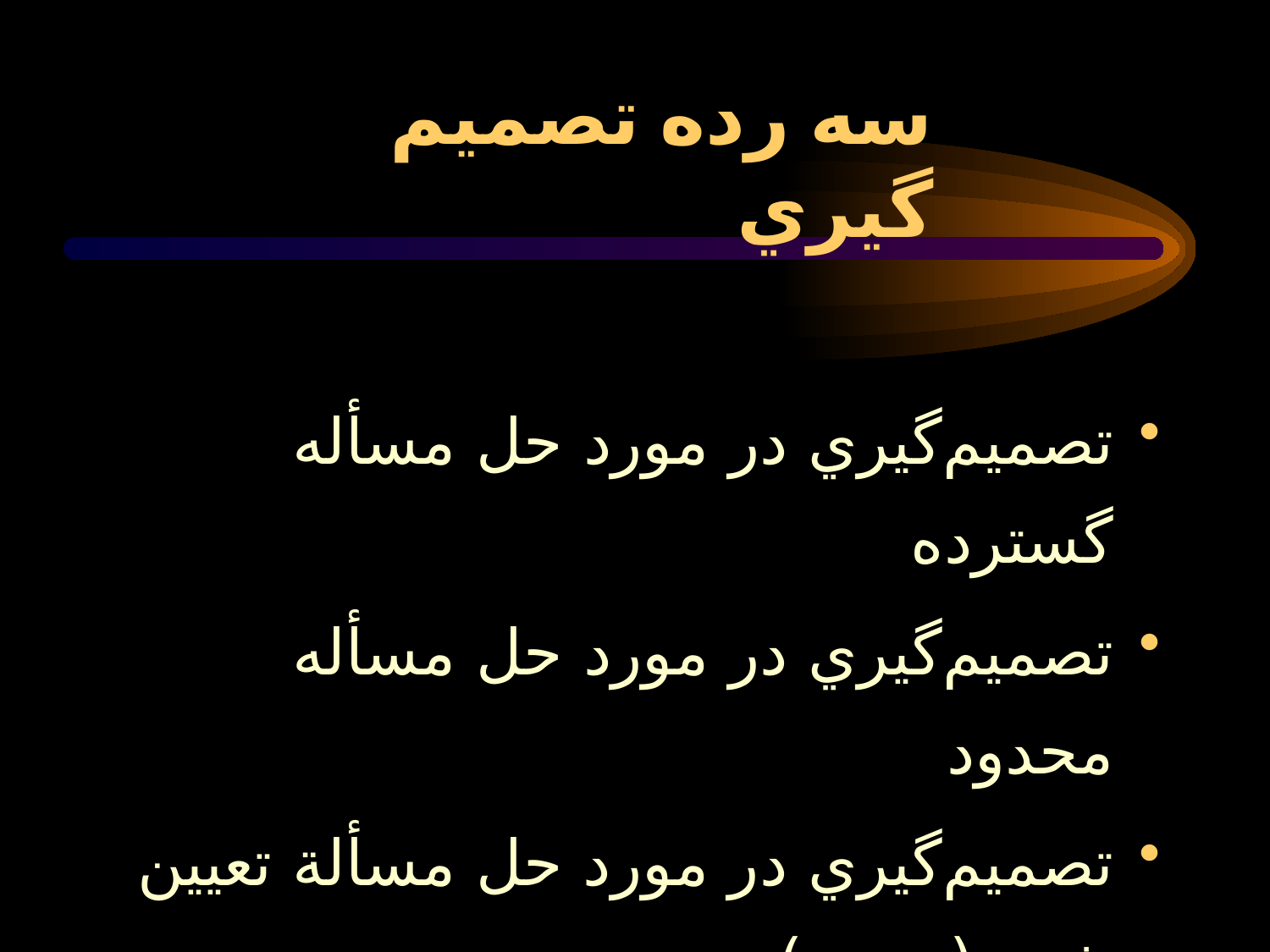

# سه رده تصميم گيري
تصميم‌گيري در مورد حل مسأله گسترده
تصميم‌گيري در مورد حل مسأله محدود
تصميم‌گيري در مورد حل مسألة تعيين شده (روتين)